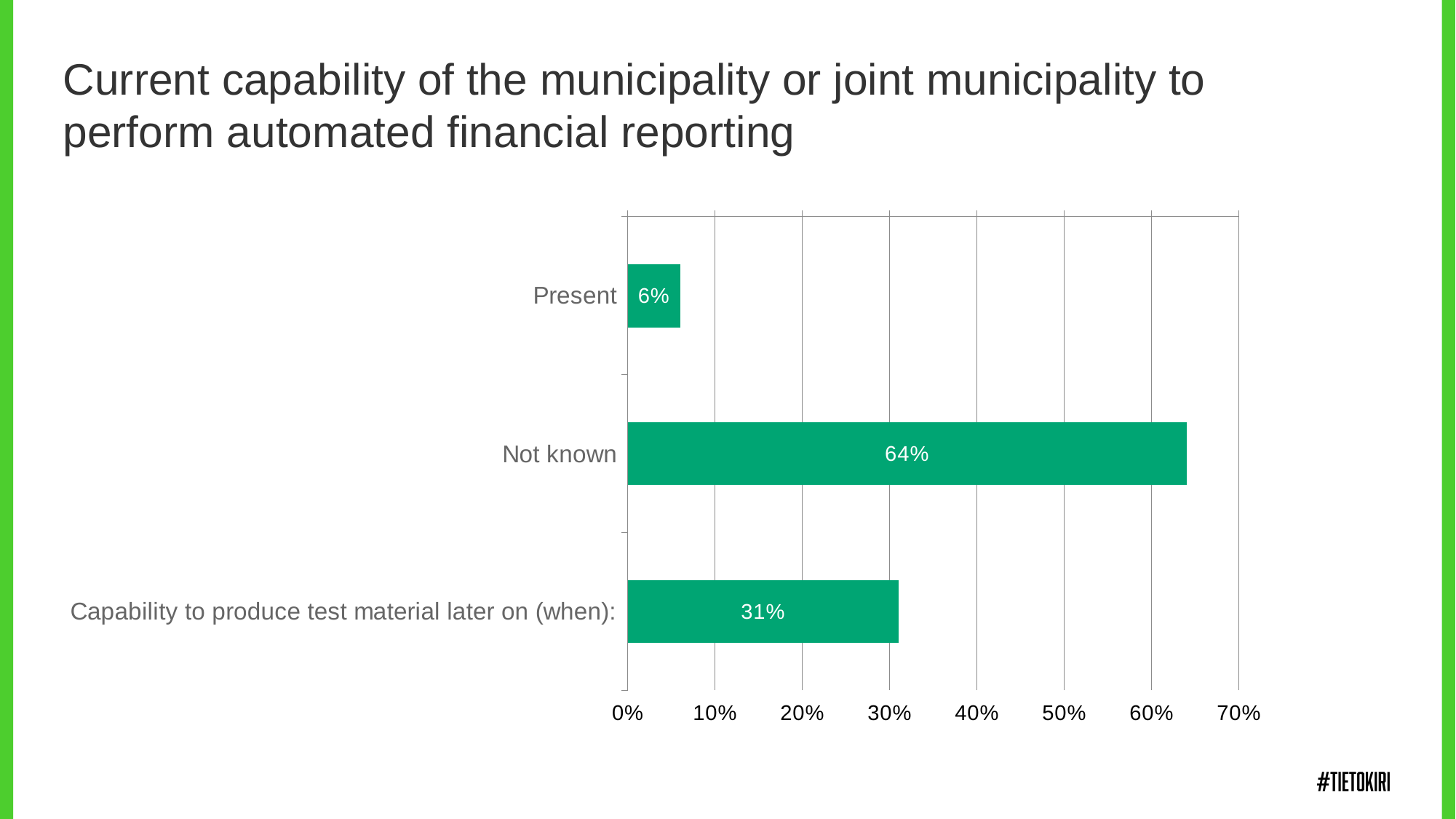

Current capability of the municipality or joint municipality to perform automated financial reporting

### Chart

| Category | Current capability of the municipality or joint municipality to perform automated financial reporting |
|---|---|
| Present | 0.06 |
| Not known | 0.64 |
| Capability to produce test material later on (when): | 0.31 |